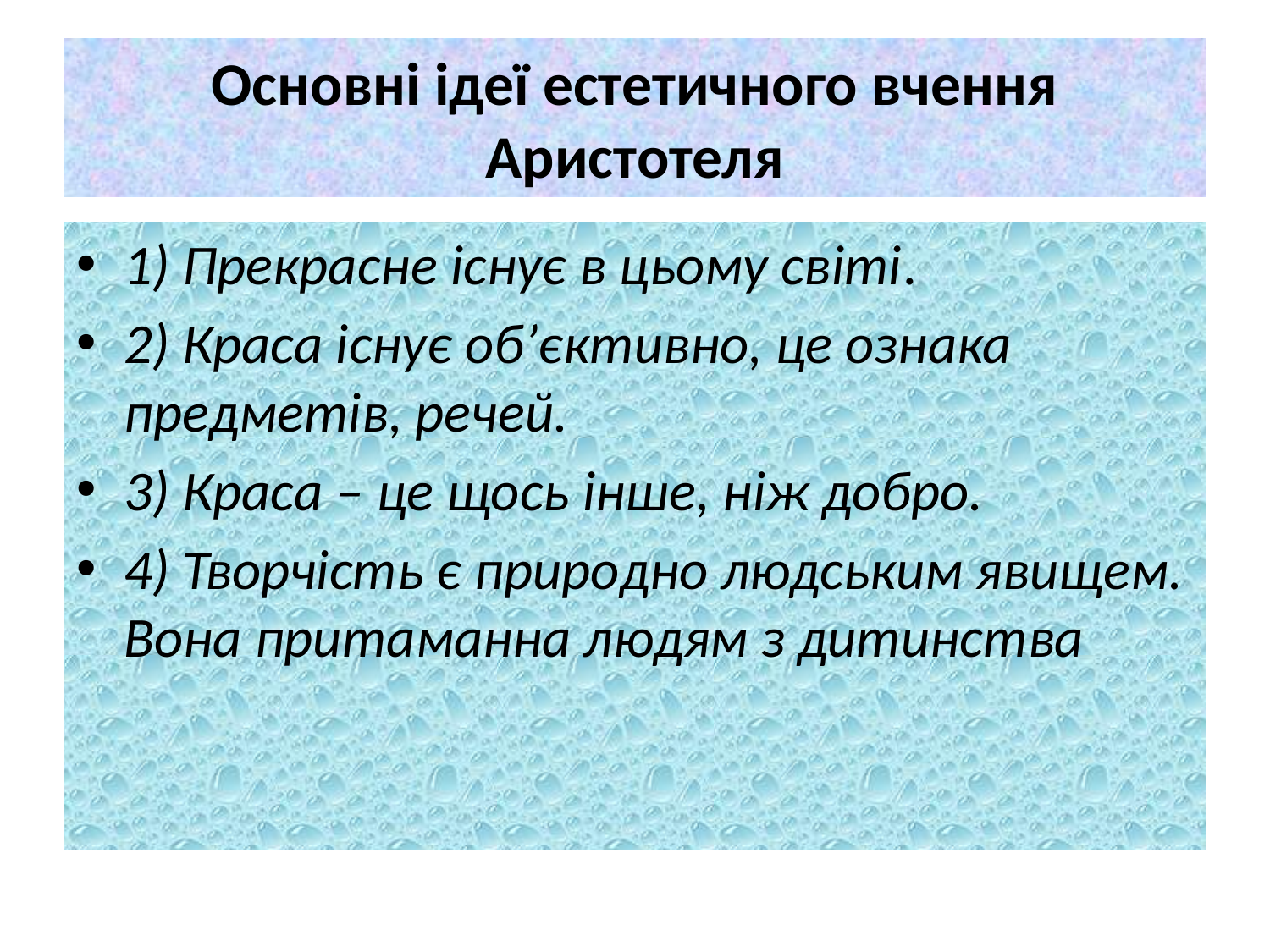

# Основні ідеї естетичного вчення Аристотеля
1) Прекрасне існує в цьому світі.
2) Краса існує об’єктивно, це ознака предметів, речей.
3) Краса – це щось інше, ніж добро.
4) Творчість є природно людським явищем. Вона притаманна людям з дитинства